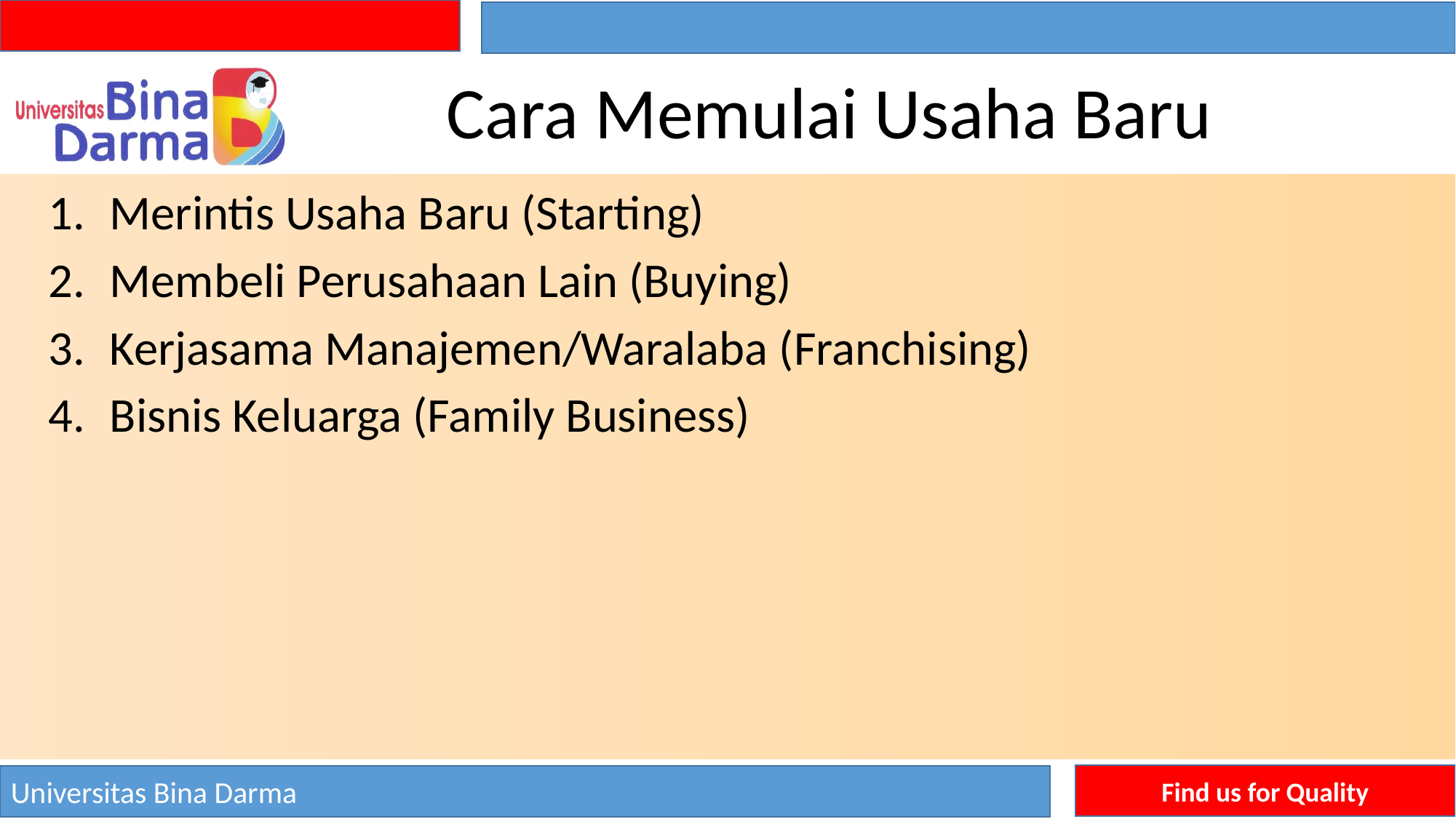

# Cara Memulai Usaha Baru
Merintis Usaha Baru (Starting)
Membeli Perusahaan Lain (Buying)
Kerjasama Manajemen/Waralaba (Franchising)
Bisnis Keluarga (Family Business)